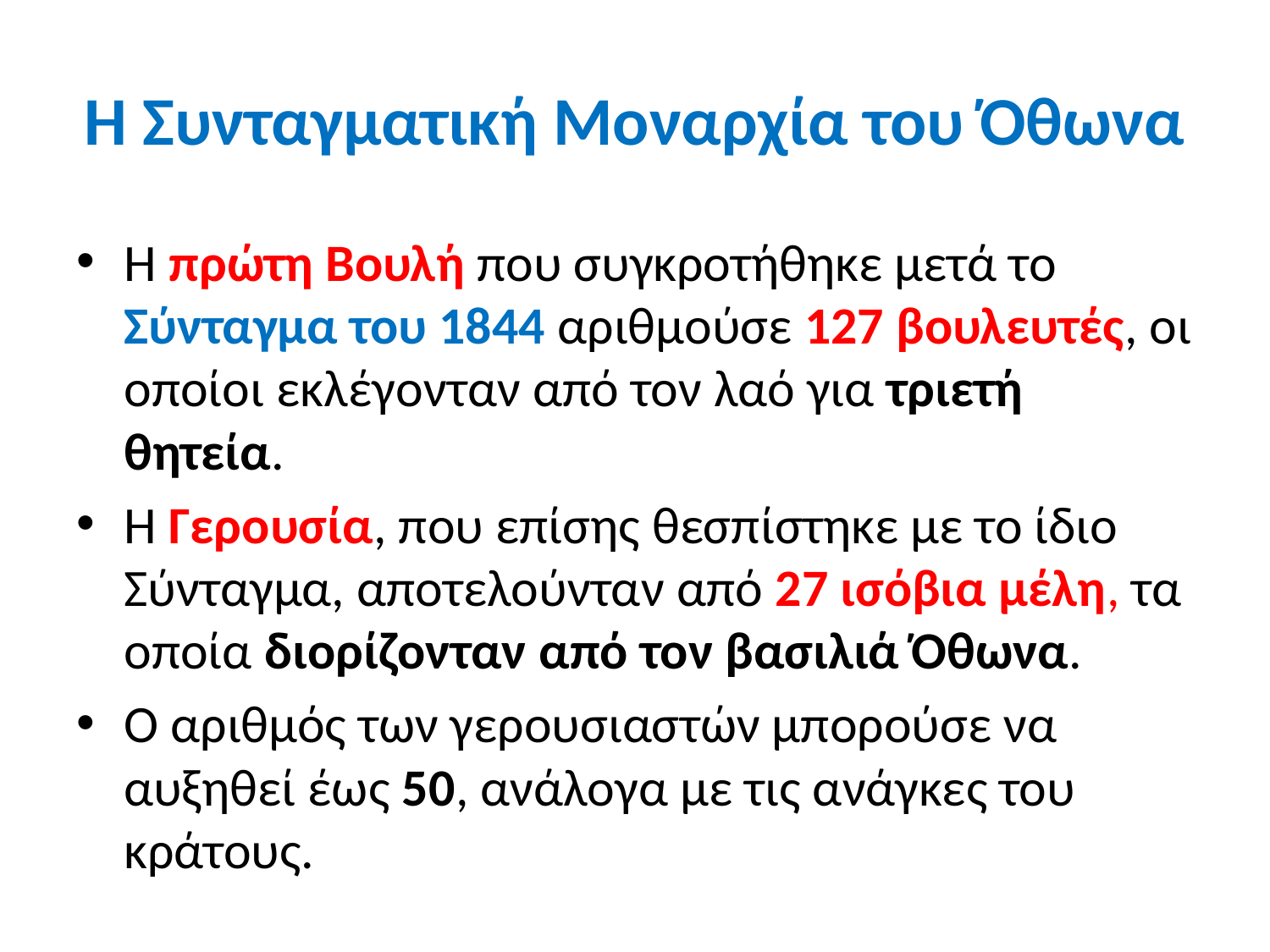

# Η Συνταγματική Μοναρχία του Όθωνα
Η πρώτη Βουλή που συγκροτήθηκε μετά το Σύνταγμα του 1844 αριθμούσε 127 βουλευτές, οι οποίοι εκλέγονταν από τον λαό για τριετή θητεία.
Η Γερουσία, που επίσης θεσπίστηκε με το ίδιο Σύνταγμα, αποτελούνταν από 27 ισόβια μέλη, τα οποία διορίζονταν από τον βασιλιά Όθωνα.
Ο αριθμός των γερουσιαστών μπορούσε να αυξηθεί έως 50, ανάλογα με τις ανάγκες του κράτους.